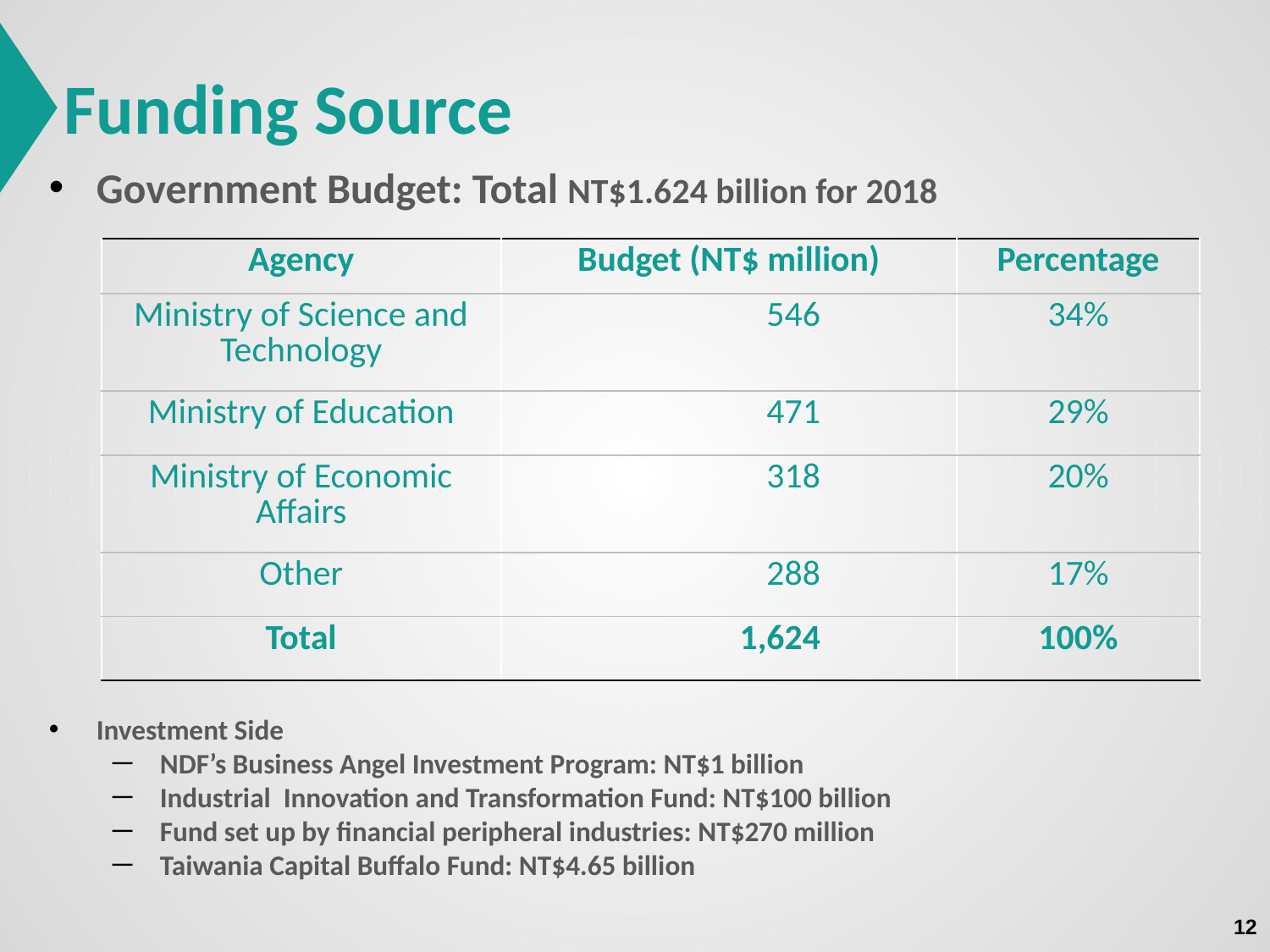

Funding Source
Government Budget: Total NT$1.624 billion for 2018
| Agency | Budget (NT$ million) |  | Percentage |
| --- | --- | --- | --- |
| Ministry of Science and Technology | 546 |  | 34% |
| Ministry of Education | 471 |  | 29% |
| Ministry of Economic Affairs | 318 |  | 20% |
| Other | 288 |  | 17% |
| Total | 1,624 |  | 100% |
Investment Side
NDF’s Business Angel Investment Program: NT$1 billion
Industrial  Innovation and Transformation Fund: NT$100 billion
Fund set up by financial peripheral industries: NT$270 million
Taiwania Capital Buffalo Fund: NT$4.65 billion
12